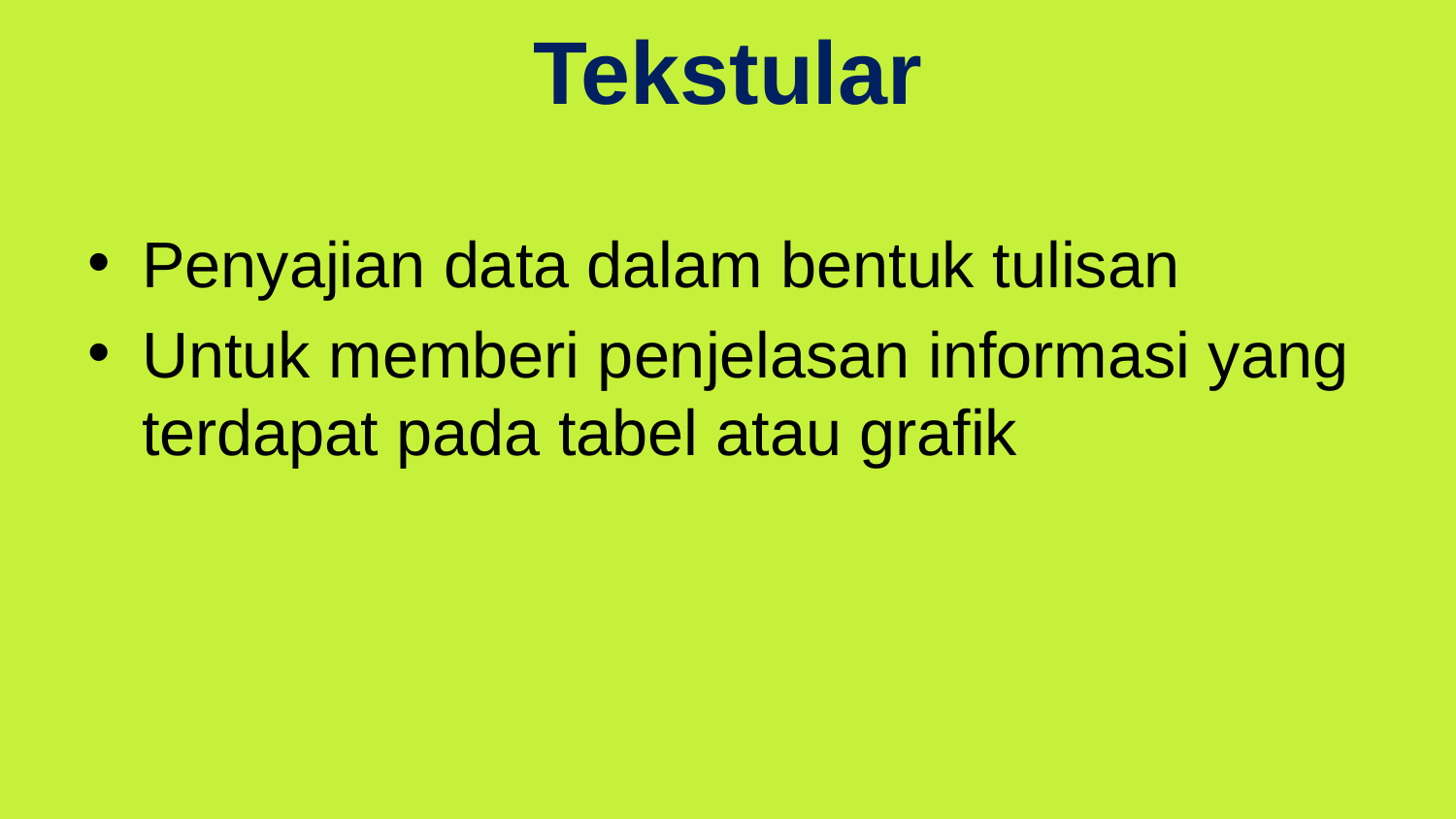

# Tekstular
Penyajian data dalam bentuk tulisan
Untuk memberi penjelasan informasi yang terdapat pada tabel atau grafik